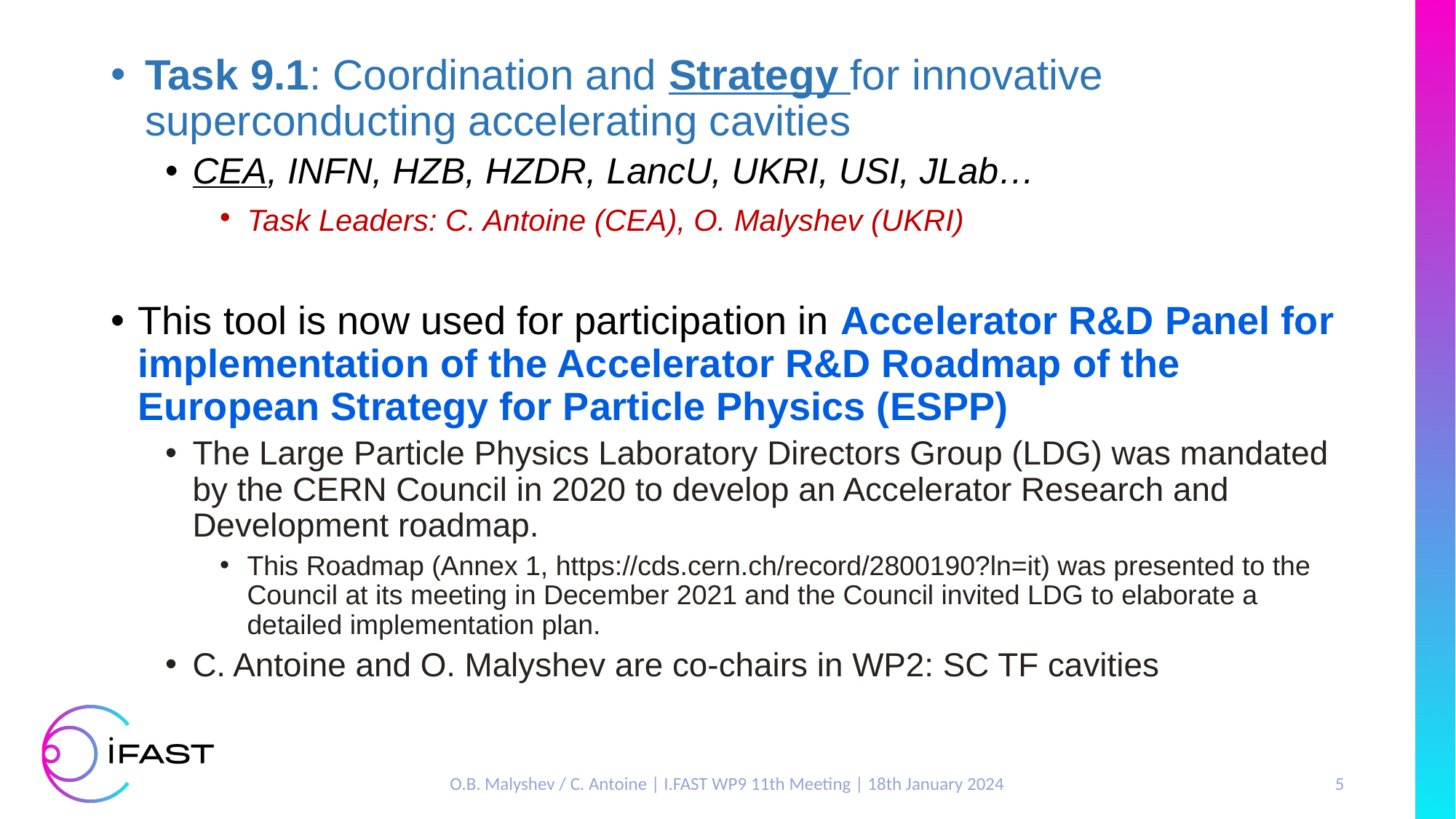

Task 9.1: Coordination and Strategy for innovative superconducting accelerating cavities
CEA, INFN, HZB, HZDR, LancU, UKRI, USI, JLab…
Task Leaders: C. Antoine (CEA), O. Malyshev (UKRI)

This tool is now used for participation in Accelerator R&D Panel for implementation of the Accelerator R&D Roadmap of the European Strategy for Particle Physics (ESPP)
The Large Particle Physics Laboratory Directors Group (LDG) was mandated by the CERN Council in 2020 to develop an Accelerator Research and Development roadmap.
This Roadmap (Annex 1, https://cds.cern.ch/record/2800190?ln=it) was presented to the Council at its meeting in December 2021 and the Council invited LDG to elaborate a detailed implementation plan.
C. Antoine and O. Malyshev are co-chairs in WP2: SC TF cavities
O.B. Malyshev / C. Antoine | I.FAST WP9 11th Meeting | 18th January 2024
5